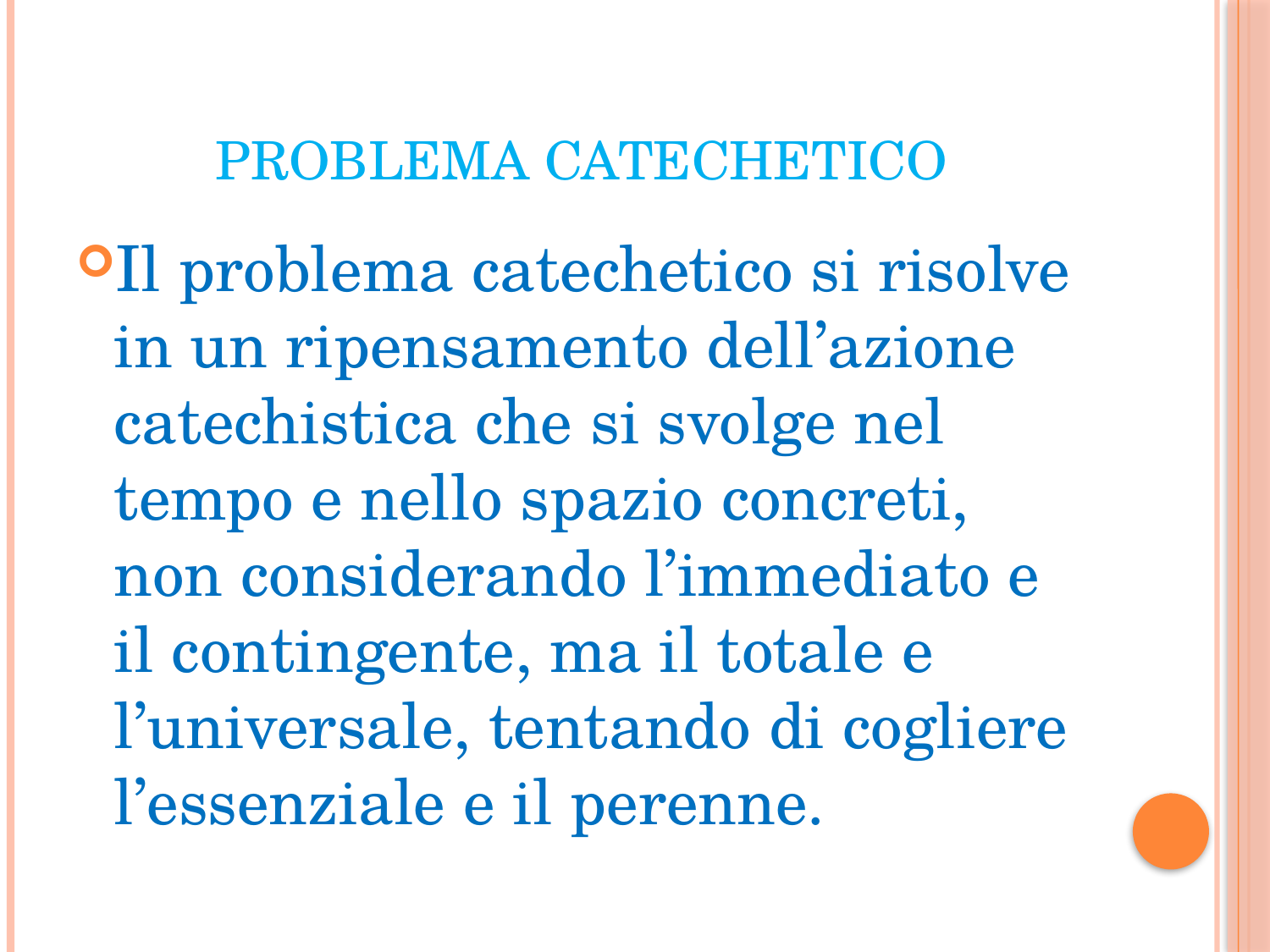

# PROBLEMA CATECHETICO
Il problema catechetico si risolve in un ripensamento dell’azione catechistica che si svolge nel tempo e nello spazio concreti, non considerando l’immediato e il contingente, ma il totale e l’universale, tentando di cogliere l’essenziale e il perenne.